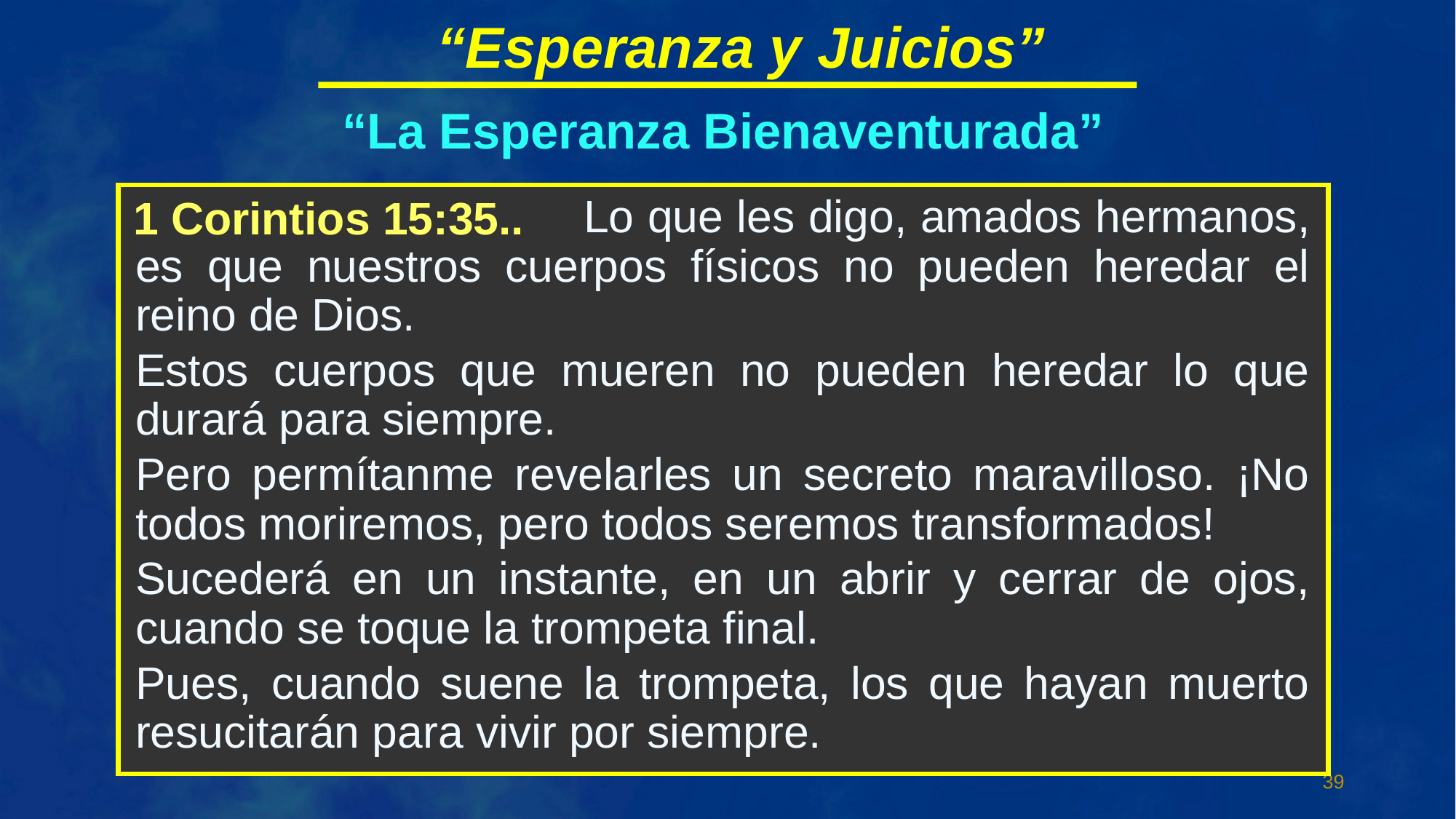

“Esperanza y Juicios”

“La Esperanza Bienaventurada”
                                 Lo que les digo, amados hermanos, es que nuestros cuerpos físicos no pueden heredar el reino de Dios.
Estos cuerpos que mueren no pueden heredar lo que durará para siempre.
Pero permítanme revelarles un secreto maravilloso. ¡No todos moriremos, pero todos seremos transformados!
Sucederá en un instante, en un abrir y cerrar de ojos, cuando se toque la trompeta final.
Pues, cuando suene la trompeta, los que hayan muerto resucitarán para vivir por siempre.
1 Corintios 15:35..